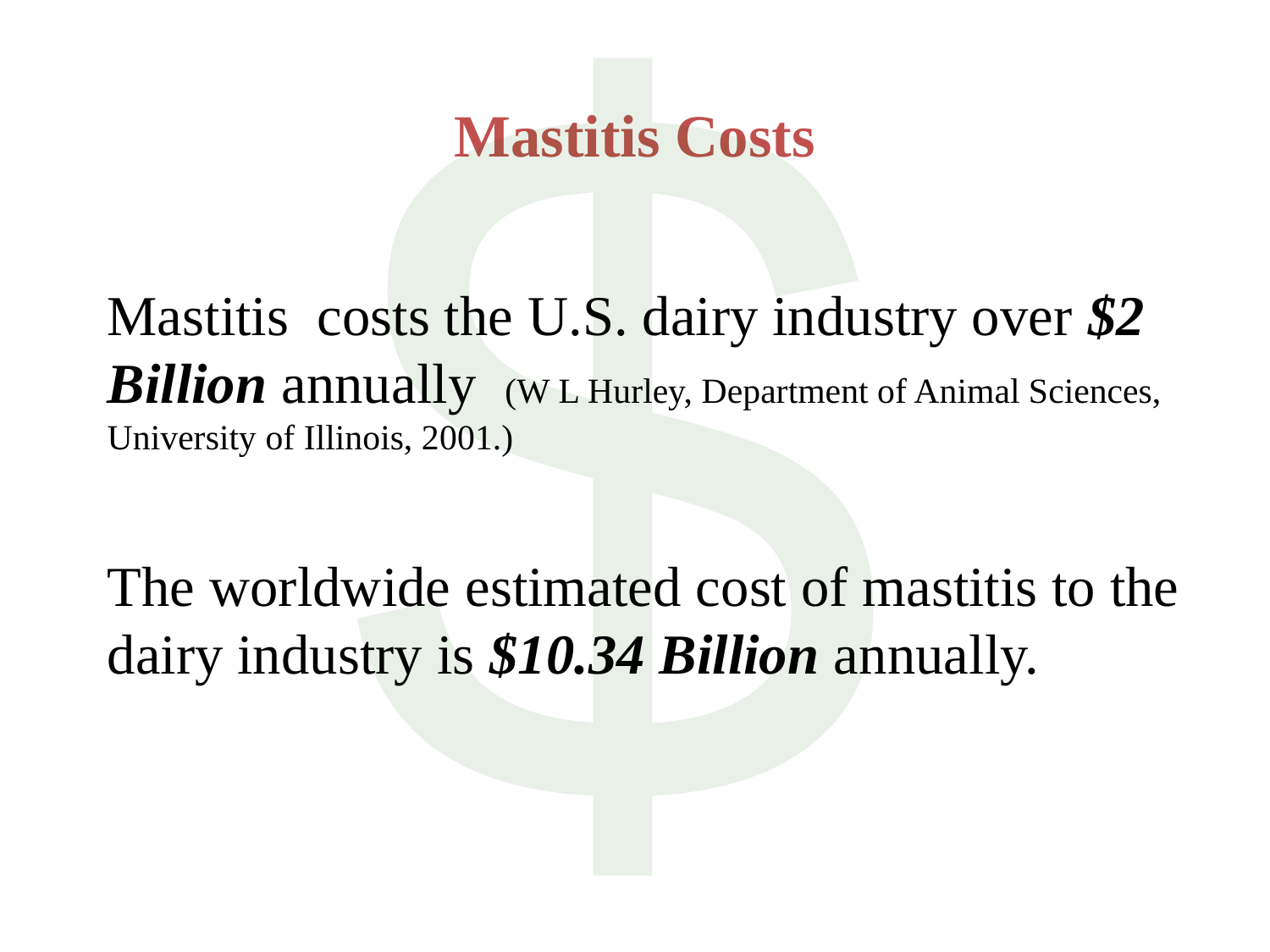

# Mastitis Costs
$
Mastitis  costs the U.S. dairy industry over $2 Billion annually  (W L Hurley, Department of Animal Sciences, University of Illinois, 2001.)

The worldwide estimated cost of mastitis to the dairy industry is $10.34 Billion annually.